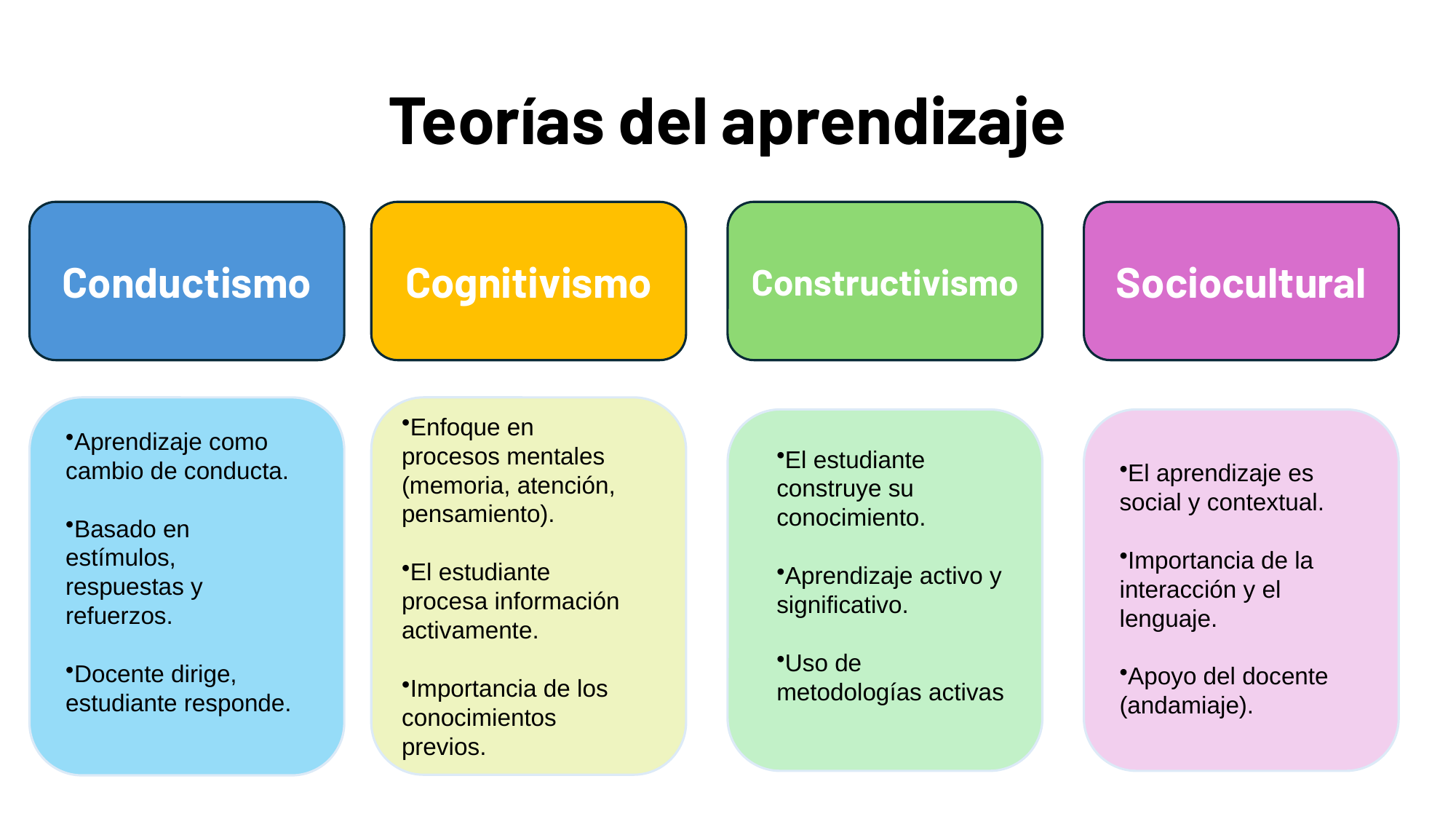

# Teorías del aprendizaje
Cognitivismo
Constructivismo
Sociocultural
Conductismo

Enfoque en procesos mentales (memoria, atención, pensamiento).

El estudiante procesa información activamente.

Importancia de los conocimientos previos.

Aprendizaje como cambio de conducta.

Basado en estímulos, respuestas y refuerzos.

Docente dirige, estudiante responde.

El estudiante construye su conocimiento.

Aprendizaje activo y significativo.

Uso de metodologías activas

El aprendizaje es social y contextual.

Importancia de la interacción y el lenguaje.

Apoyo del docente (andamiaje).